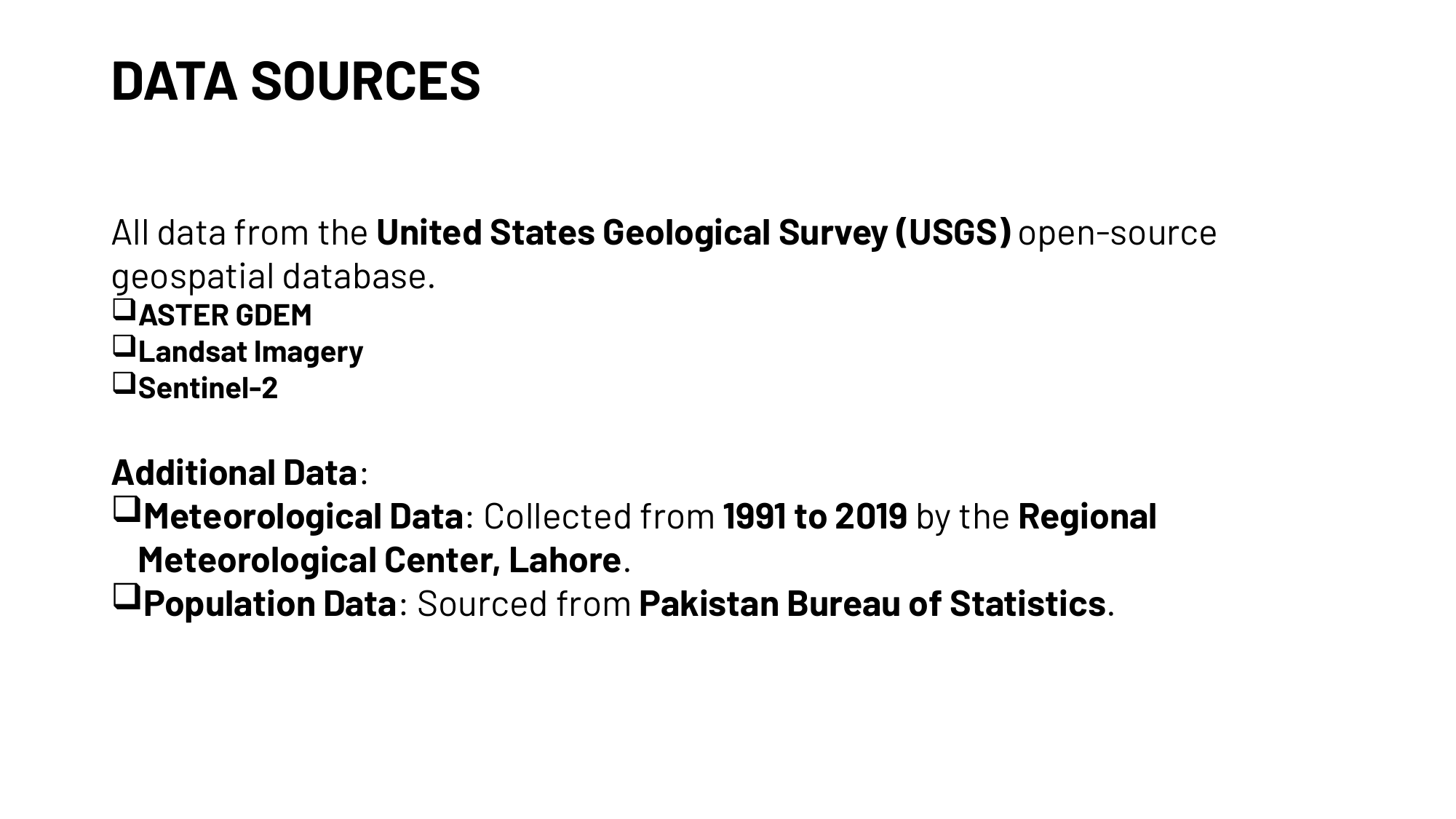

# DATA SOURCES
All data from the United States Geological Survey (USGS) open-source geospatial database.
ASTER GDEM
Landsat Imagery
Sentinel-2
Additional Data:
Meteorological Data: Collected from 1991 to 2019 by the Regional Meteorological Center, Lahore.
Population Data: Sourced from Pakistan Bureau of Statistics.